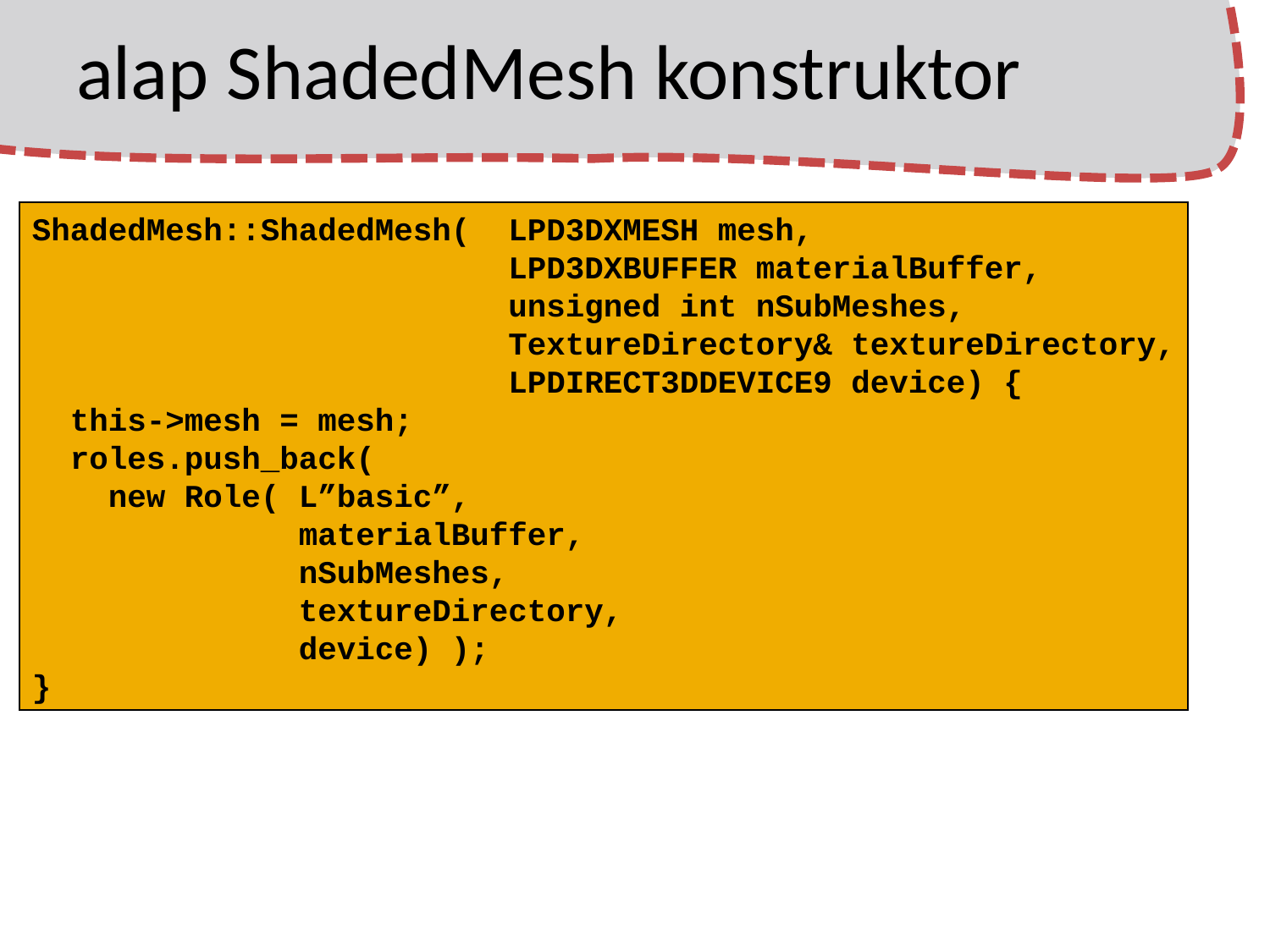

# alap ShadedMesh konstruktor
ShadedMesh::ShadedMesh(  LPD3DXMESH mesh,
                         LPD3DXBUFFER materialBuffer,
                         unsigned int nSubMeshes,
                         TextureDirectory& textureDirectory,
                         LPDIRECT3DDEVICE9 device) {
  this->mesh = mesh;
  roles.push_back(
    new Role( L”basic”,
              materialBuffer,
              nSubMeshes,
              textureDirectory,
              device) );
}